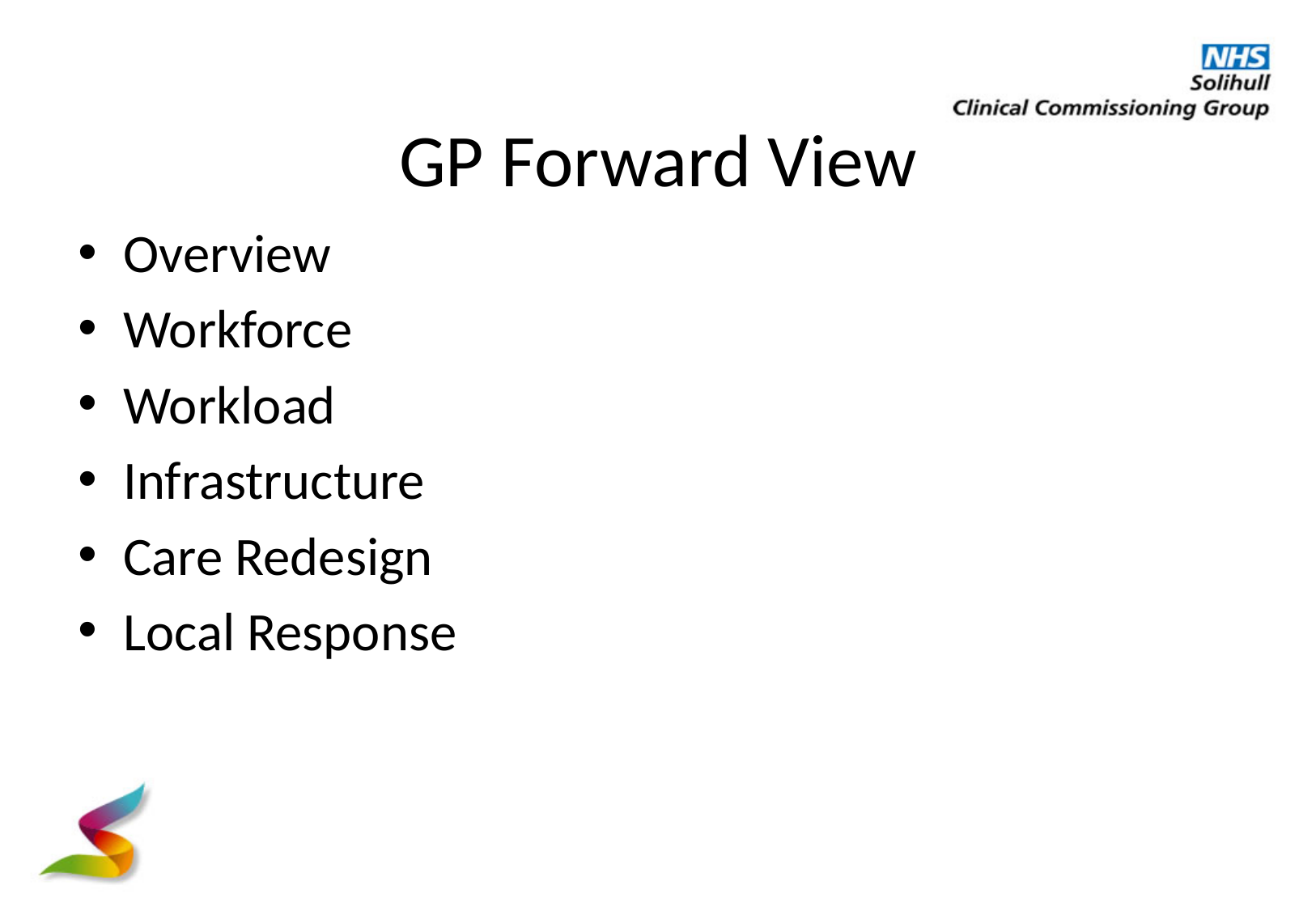

# GP Forward View
Overview
Workforce
Workload
Infrastructure
Care Redesign
Local Response